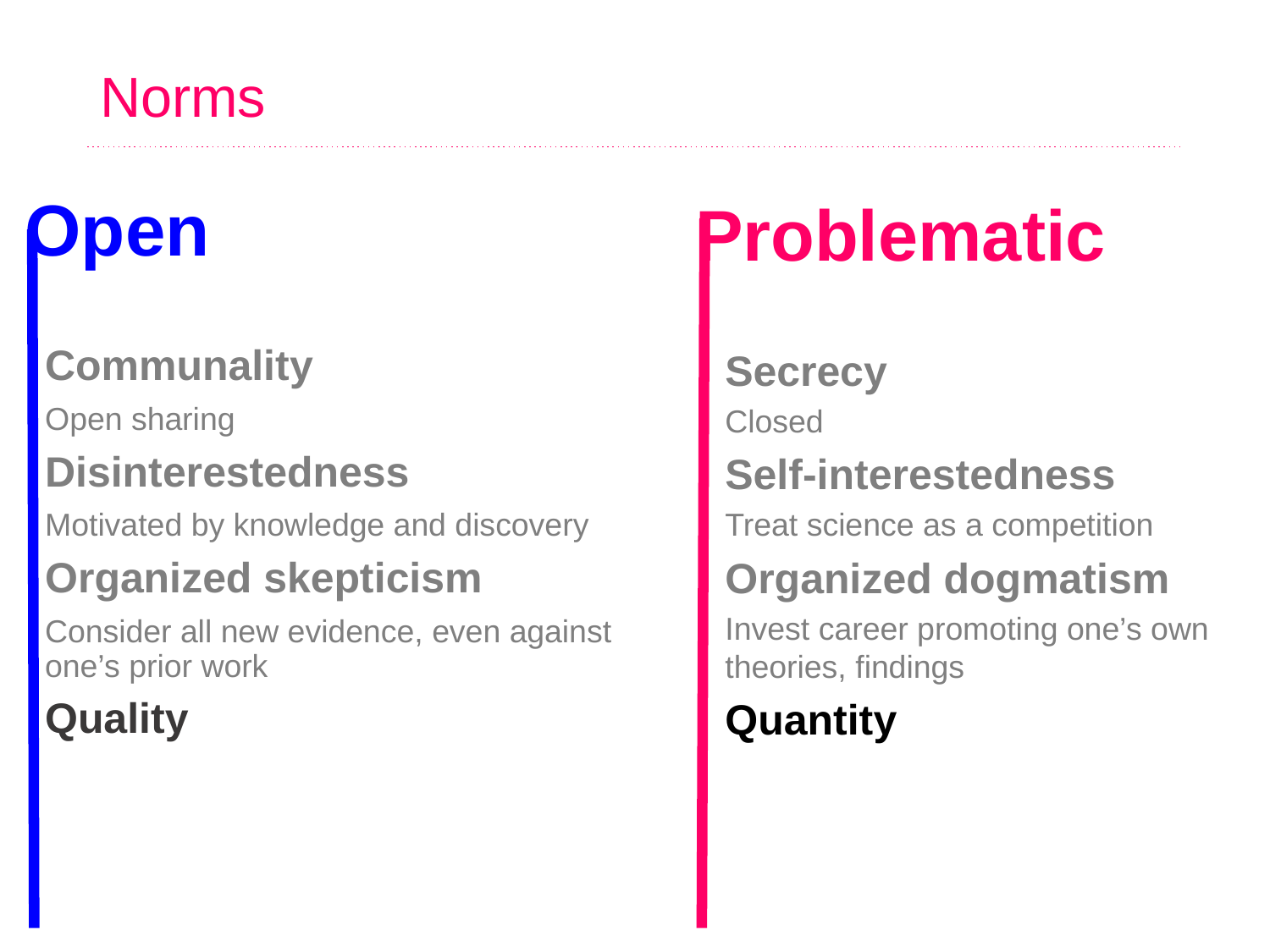

# Norms
Open
Problematic
Communality
Open sharing
Disinterestedness
Motivated by knowledge and discovery
Organized skepticism
Consider all new evidence, even against one’s prior work
Quality
Secrecy
Closed
Self-interestedness
Treat science as a competition
Organized dogmatism
Invest career promoting one’s own theories, findings
Quantity